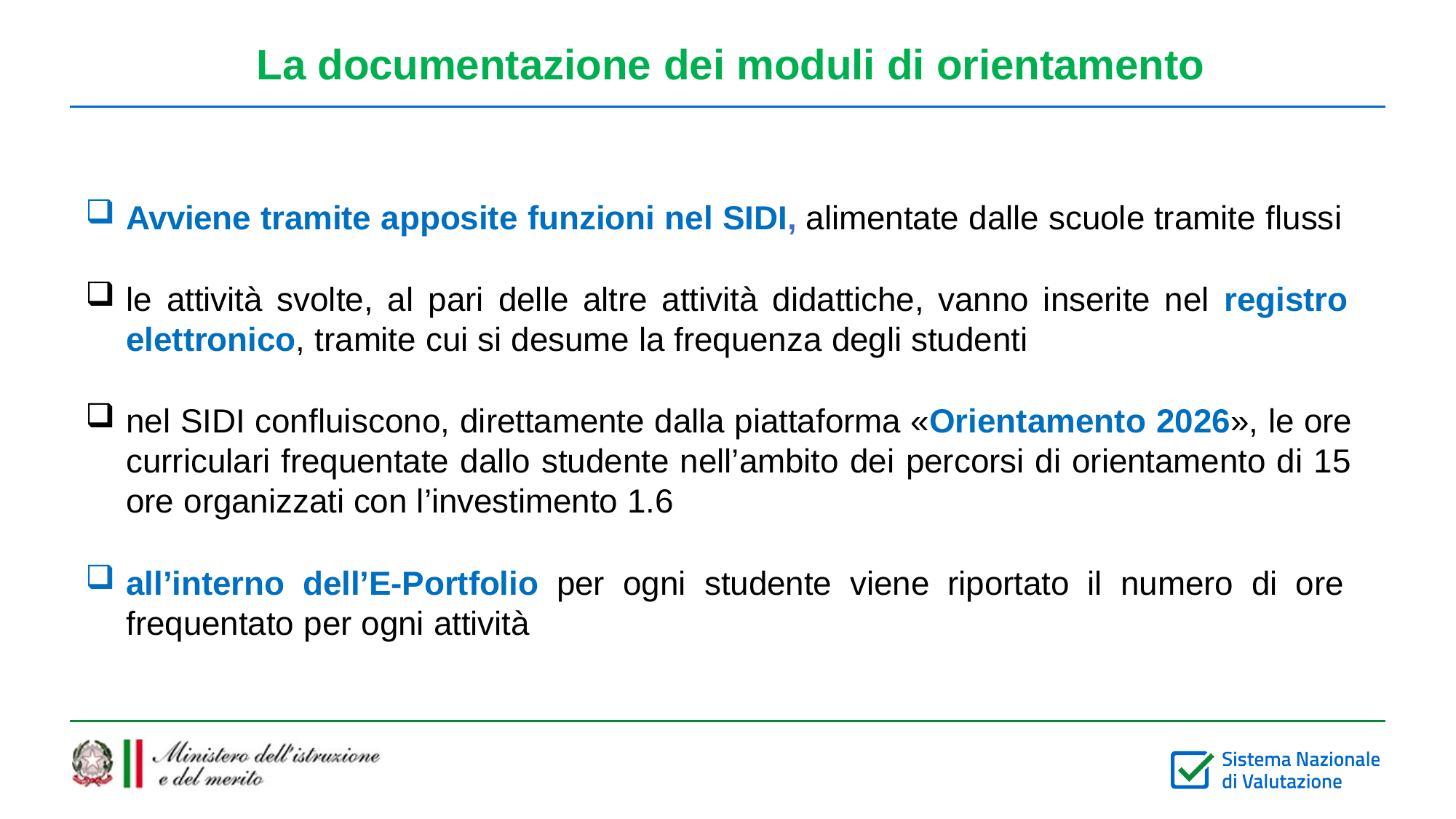

# La documentazione dei moduli di orientamento
Avviene tramite apposite funzioni nel SIDI, alimentate dalle scuole tramite flussi

le attività svolte, al pari delle altre attività didattiche, vanno inserite nel registro  elettronico, tramite cui si desume la frequenza degli studenti

nel SIDI confluiscono, direttamente dalla piattaforma «Orientamento 2026», le ore  curriculari frequentate dallo studente nell’ambito dei percorsi di orientamento di 15  ore organizzati con l’investimento 1.6

all’interno dell’E-Portfolio per ogni studente viene riportato il numero di ore  frequentato per ogni attività